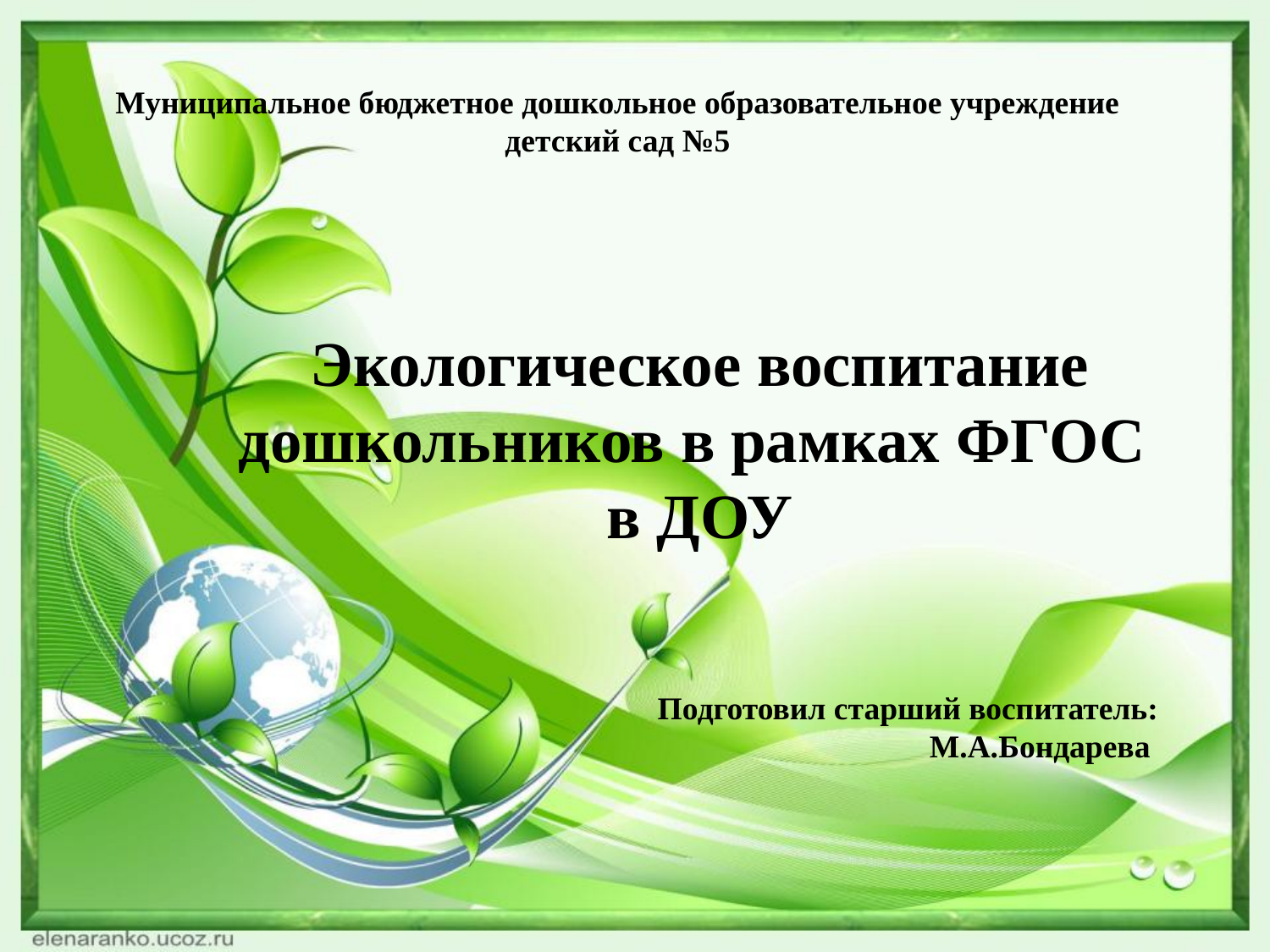

Муниципальное бюджетное дошкольное образовательное учреждение
детский сад №5
Экологическое воспитание дошкольников в рамках ФГОС
в ДОУ

Подготовил старший воспитатель: М.А.Бондарева